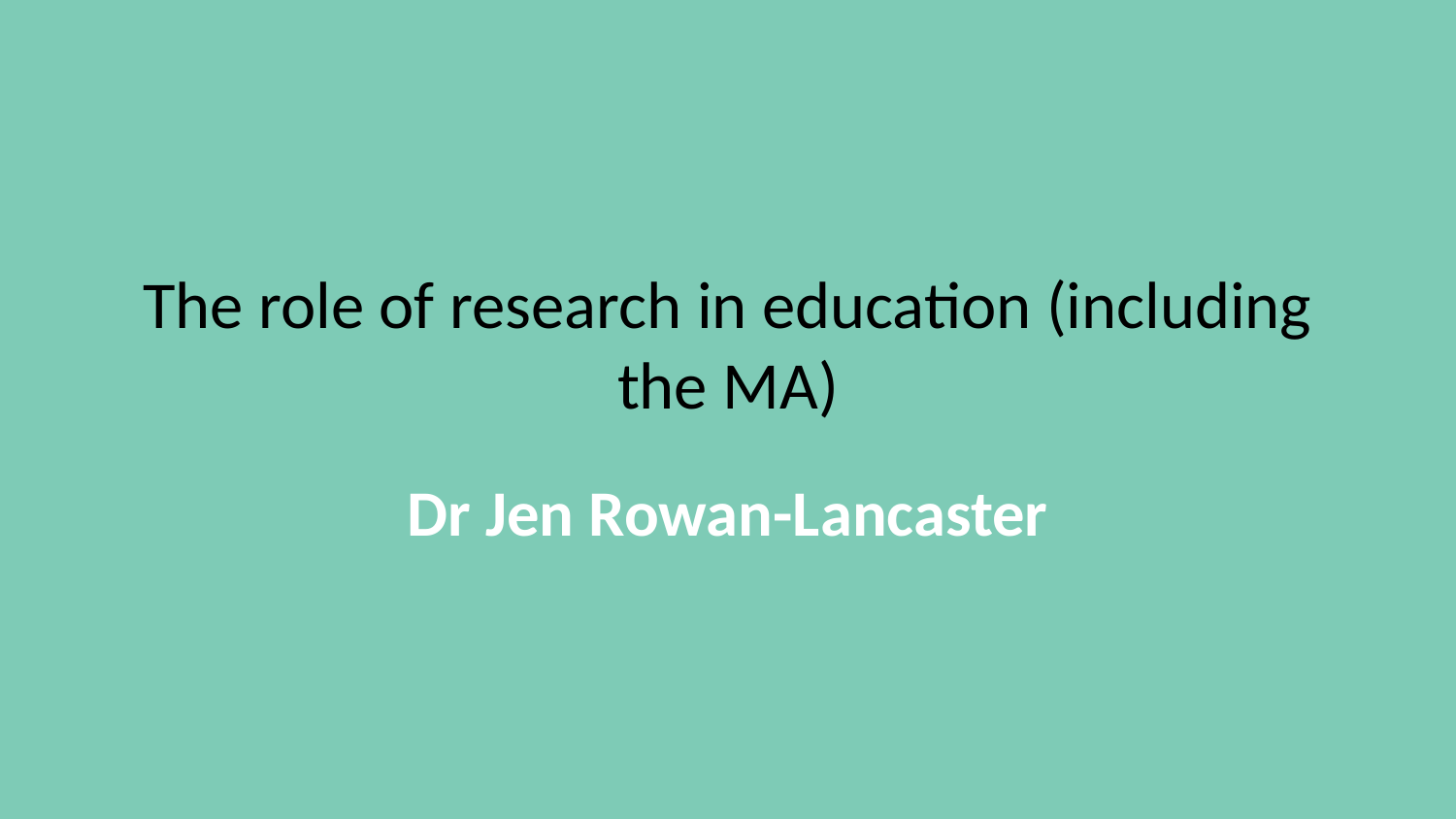

# The role of research in education (including the MA)
Dr Jen Rowan-Lancaster